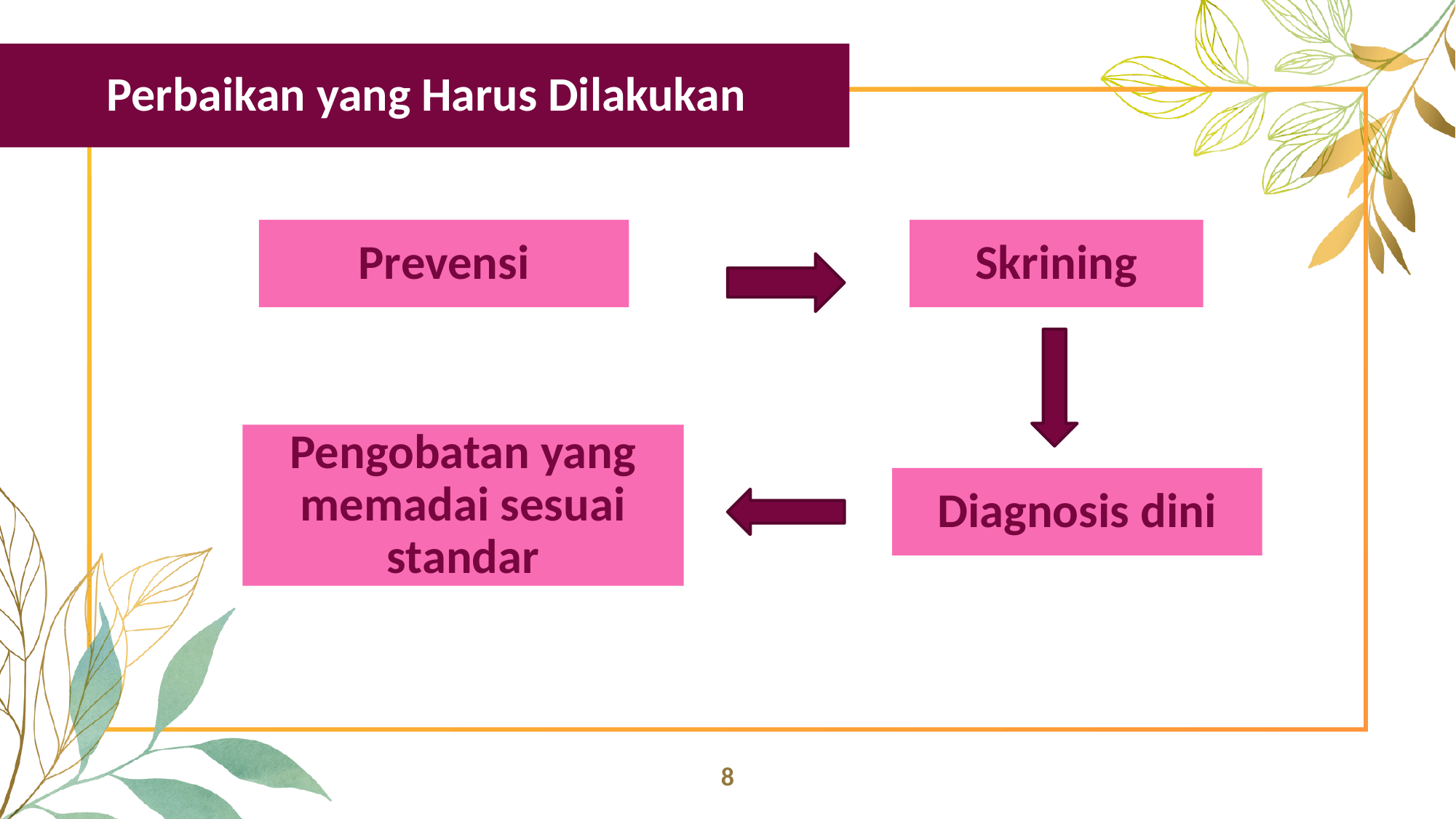

Perbaikan yang Harus Dilakukan
Prevensi
Skrining

Pengobatan yang memadai sesuai standar
Diagnosis dini

8